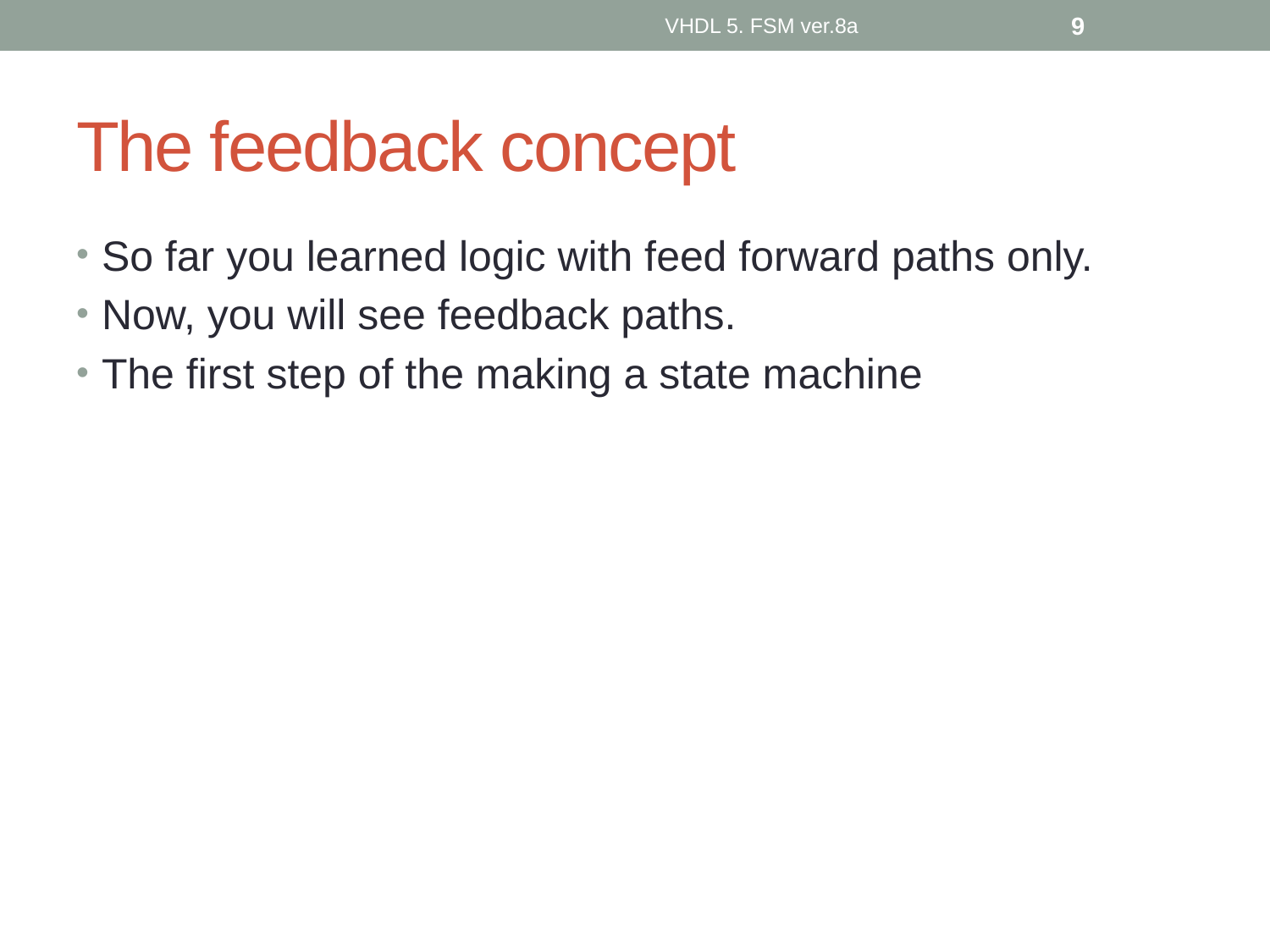

VHDL 5. FSM ver.8a
9
# The feedback concept
So far you learned logic with feed forward paths only.
Now, you will see feedback paths.
The first step of the making a state machine